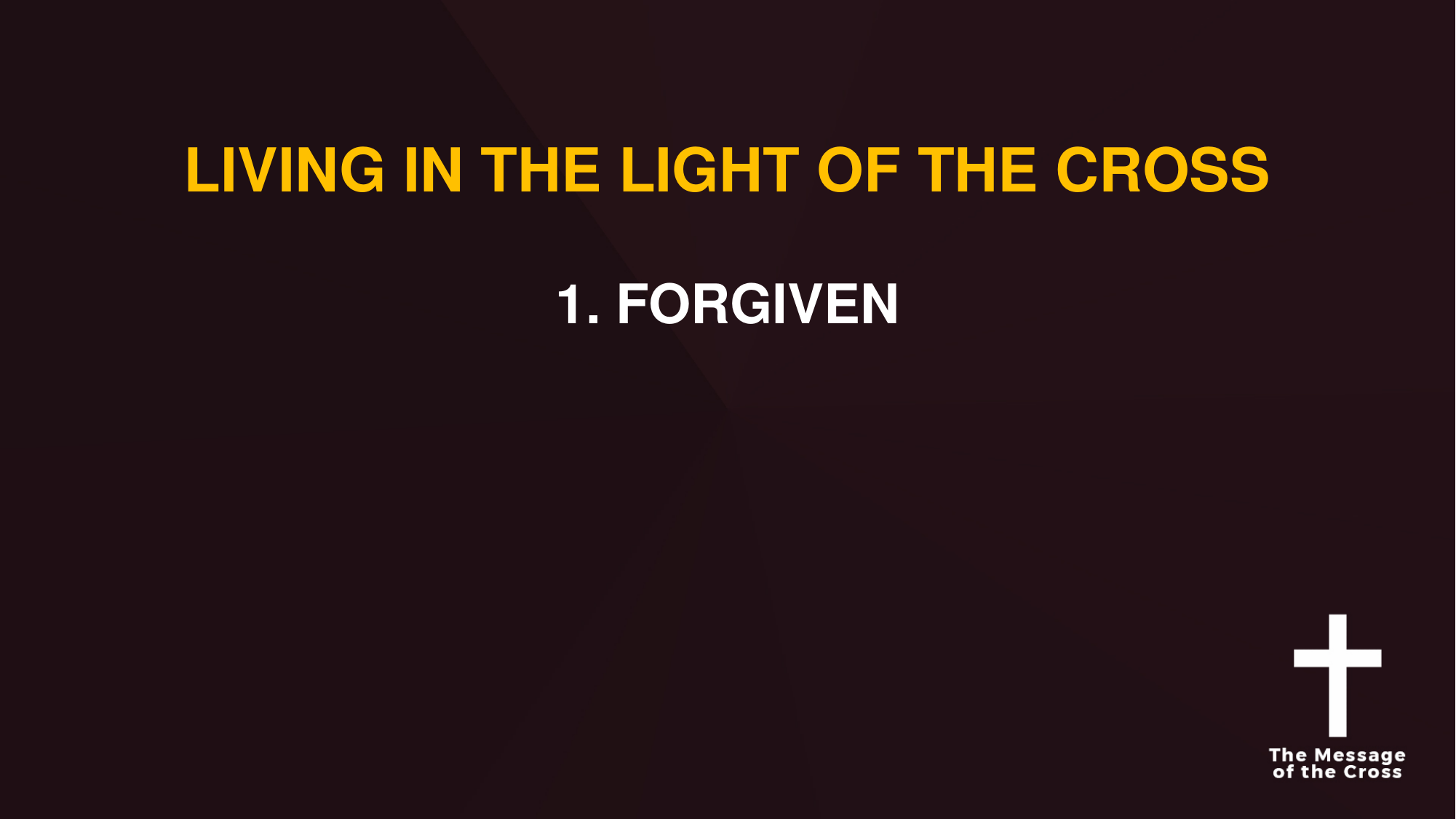

LIVING IN THE LIGHT OF THE CROSS

1. FORGIVEN